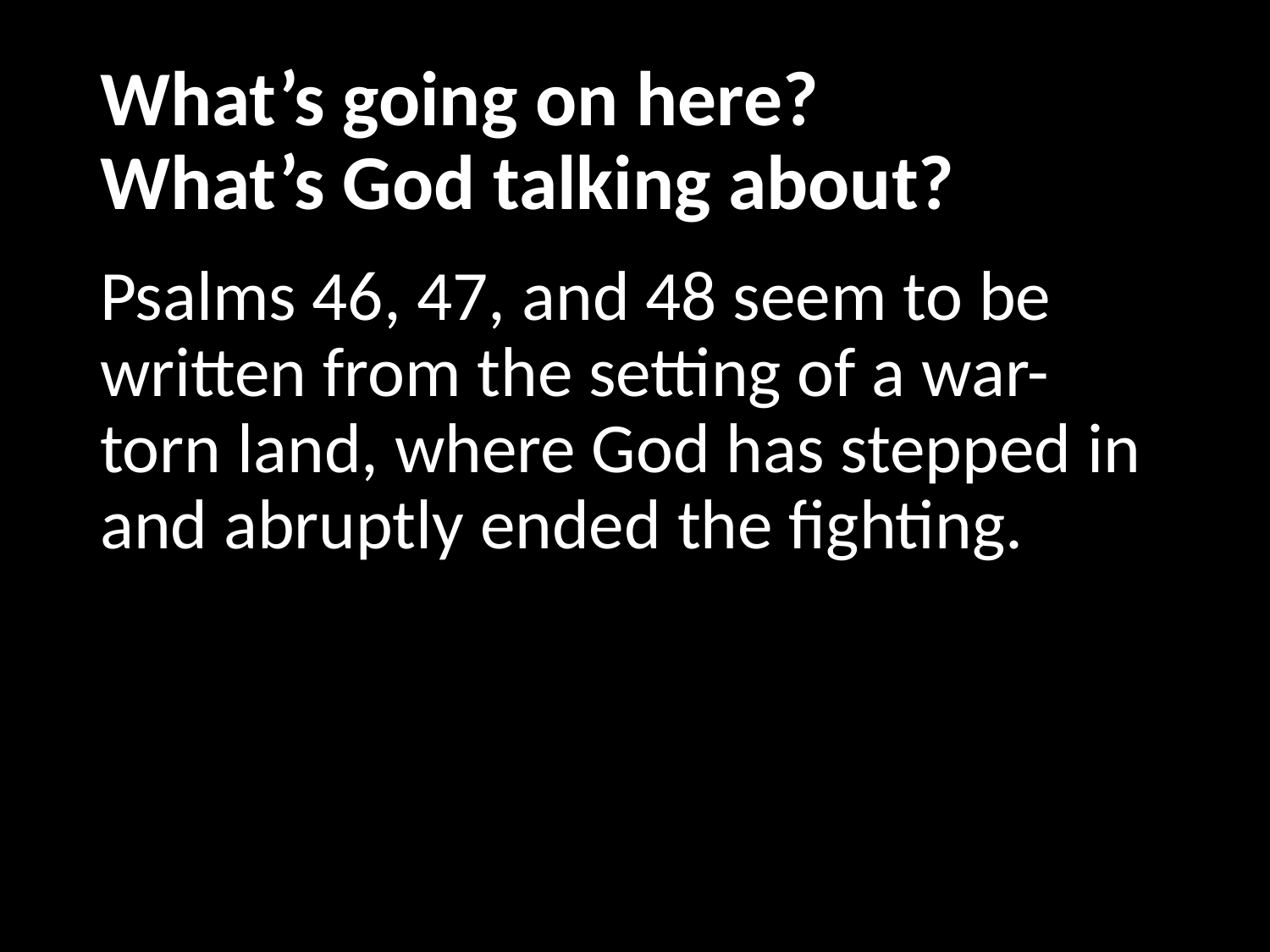

# What’s going on here? What’s God talking about?
Psalms 46, 47, and 48 seem to be written from the setting of a war-torn land, where God has stepped in and abruptly ended the fighting.